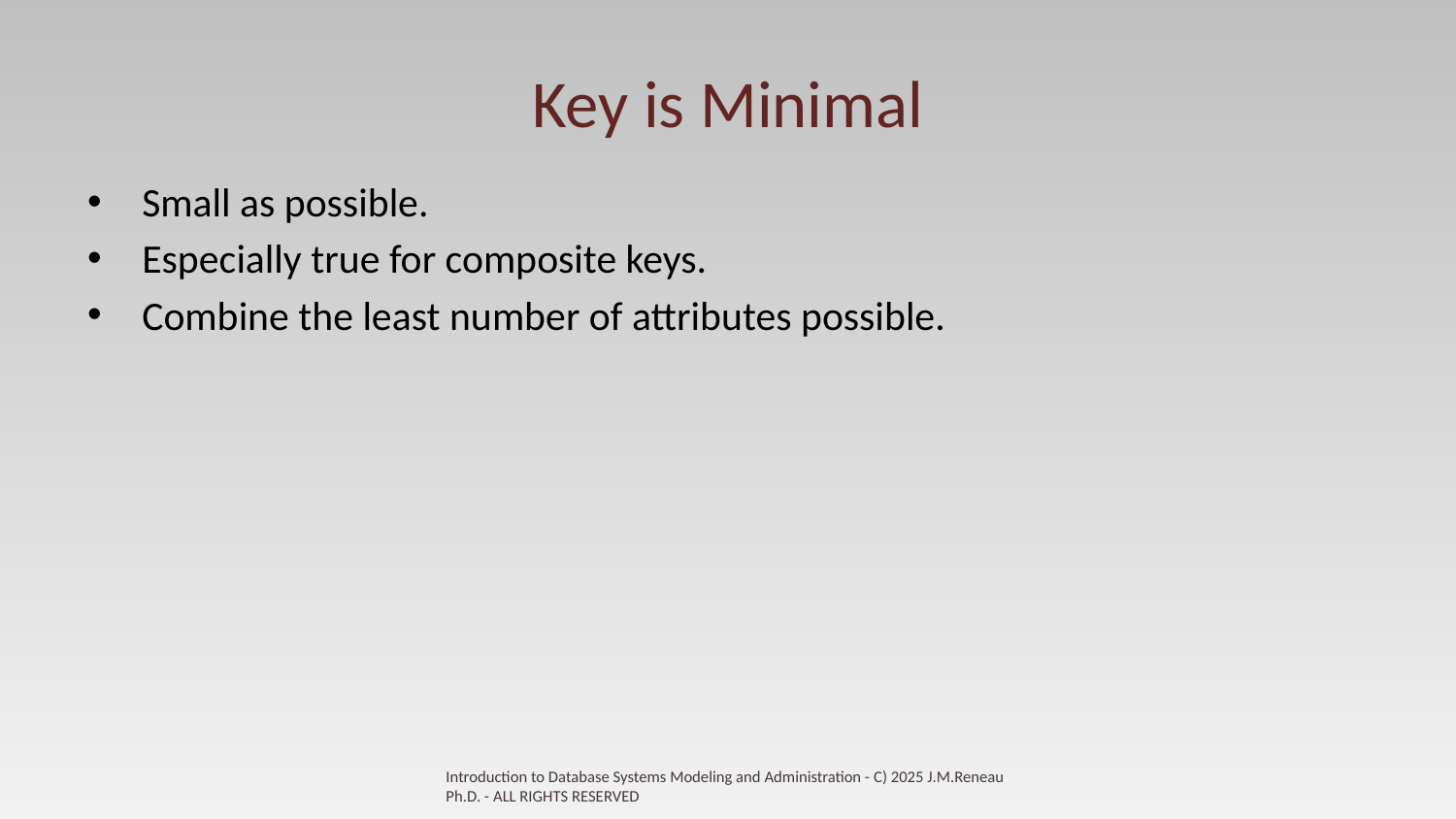

# Key is Minimal
Small as possible.
Especially true for composite keys.
Combine the least number of attributes possible.
Introduction to Database Systems Modeling and Administration - C) 2025 J.M.Reneau Ph.D. - ALL RIGHTS RESERVED